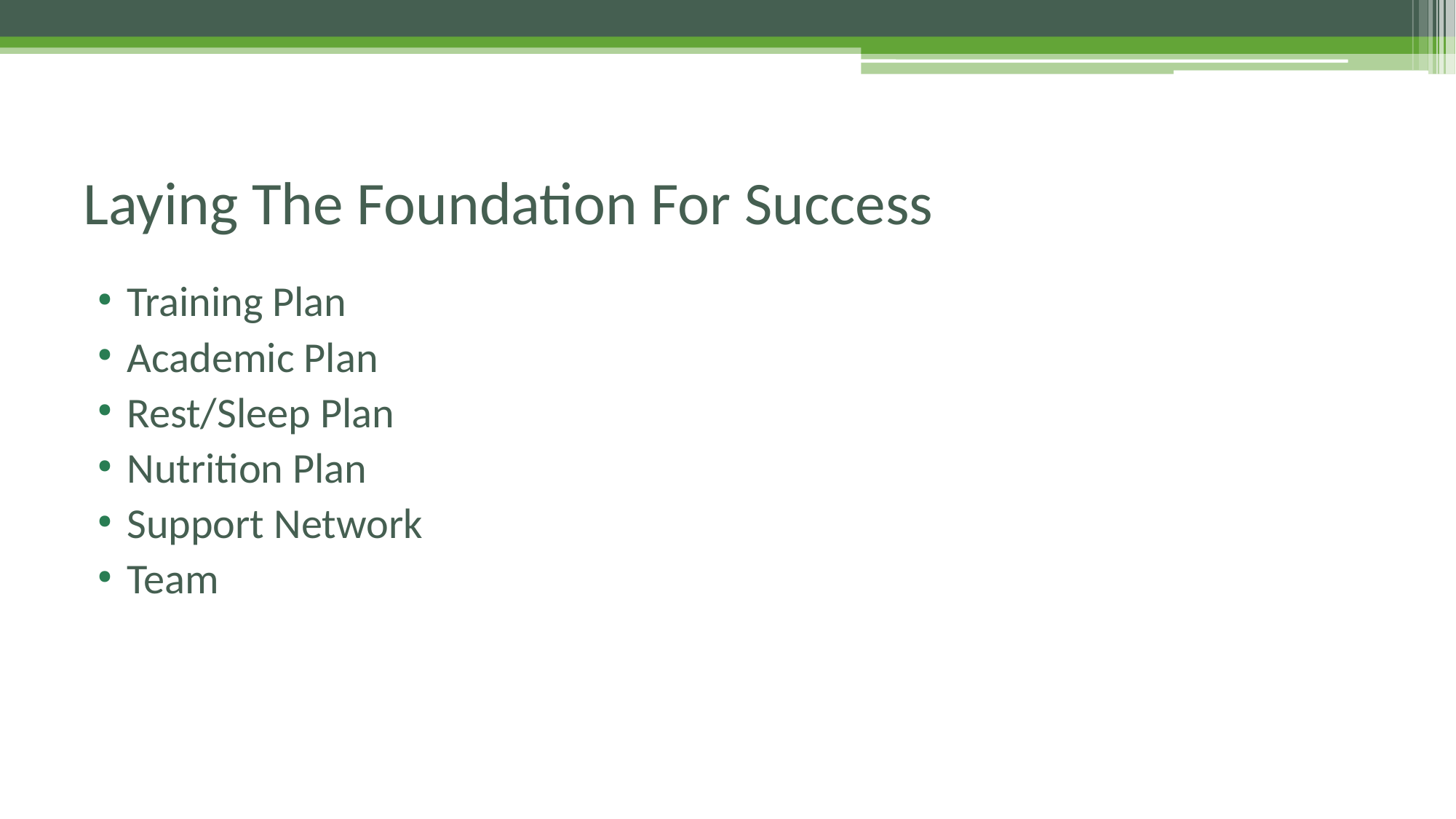

# Laying The Foundation For Success
Training Plan
Academic Plan
Rest/Sleep Plan
Nutrition Plan
Support Network
Team